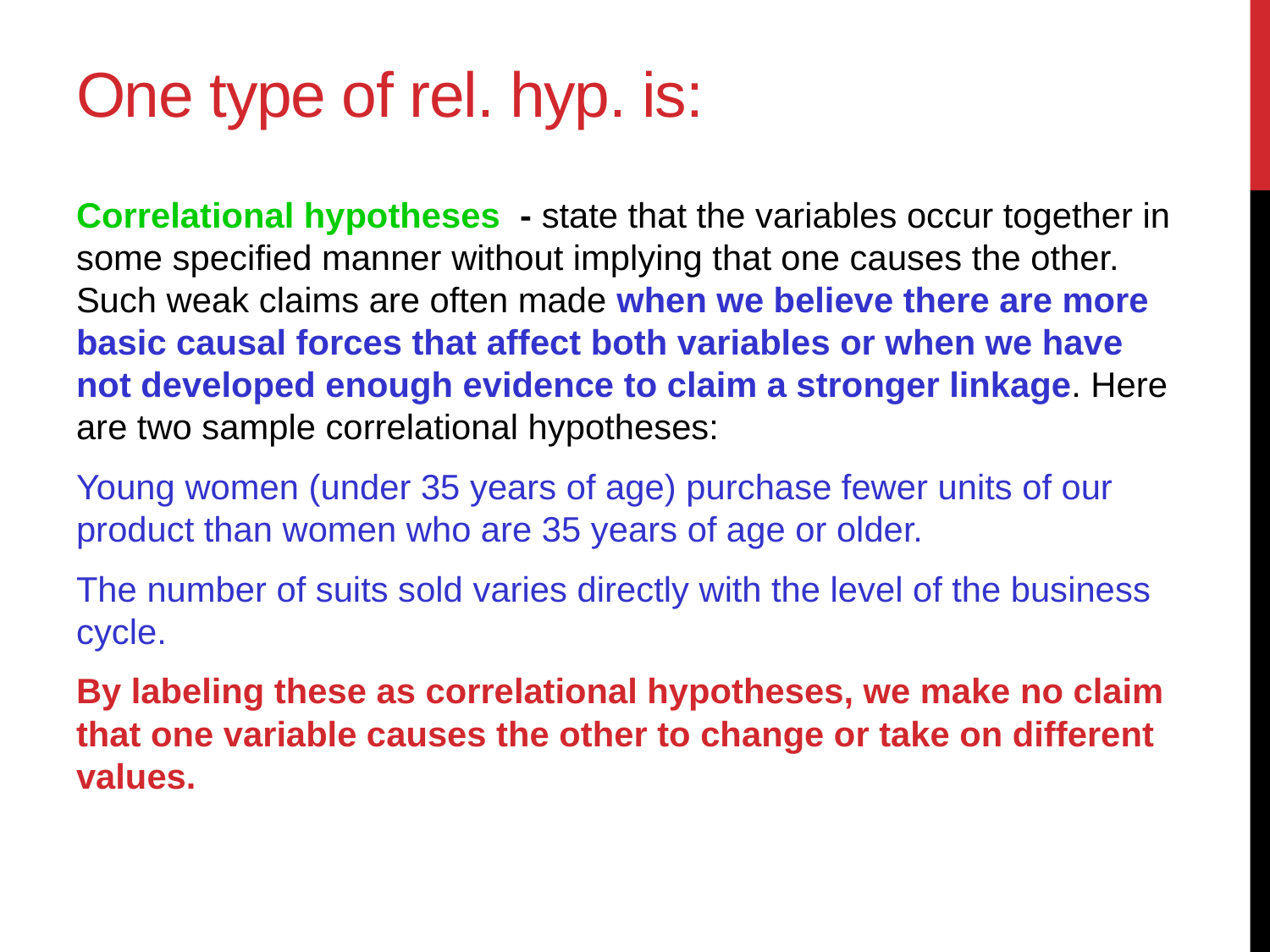

# One type of rel. hyp. is:
Correlational hypotheses  - state that the variables occur together in some specified manner without implying that one causes the other. Such weak claims are often made when we believe there are more basic causal forces that affect both variables or when we have not developed enough evidence to claim a stronger linkage. Here are two sample correlational hypotheses:
Young women (under 35 years of age) purchase fewer units of our product than women who are 35 years of age or older.
The number of suits sold varies directly with the level of the business cycle.
By labeling these as correlational hypotheses, we make no claim that one variable causes the other to change or take on different values.